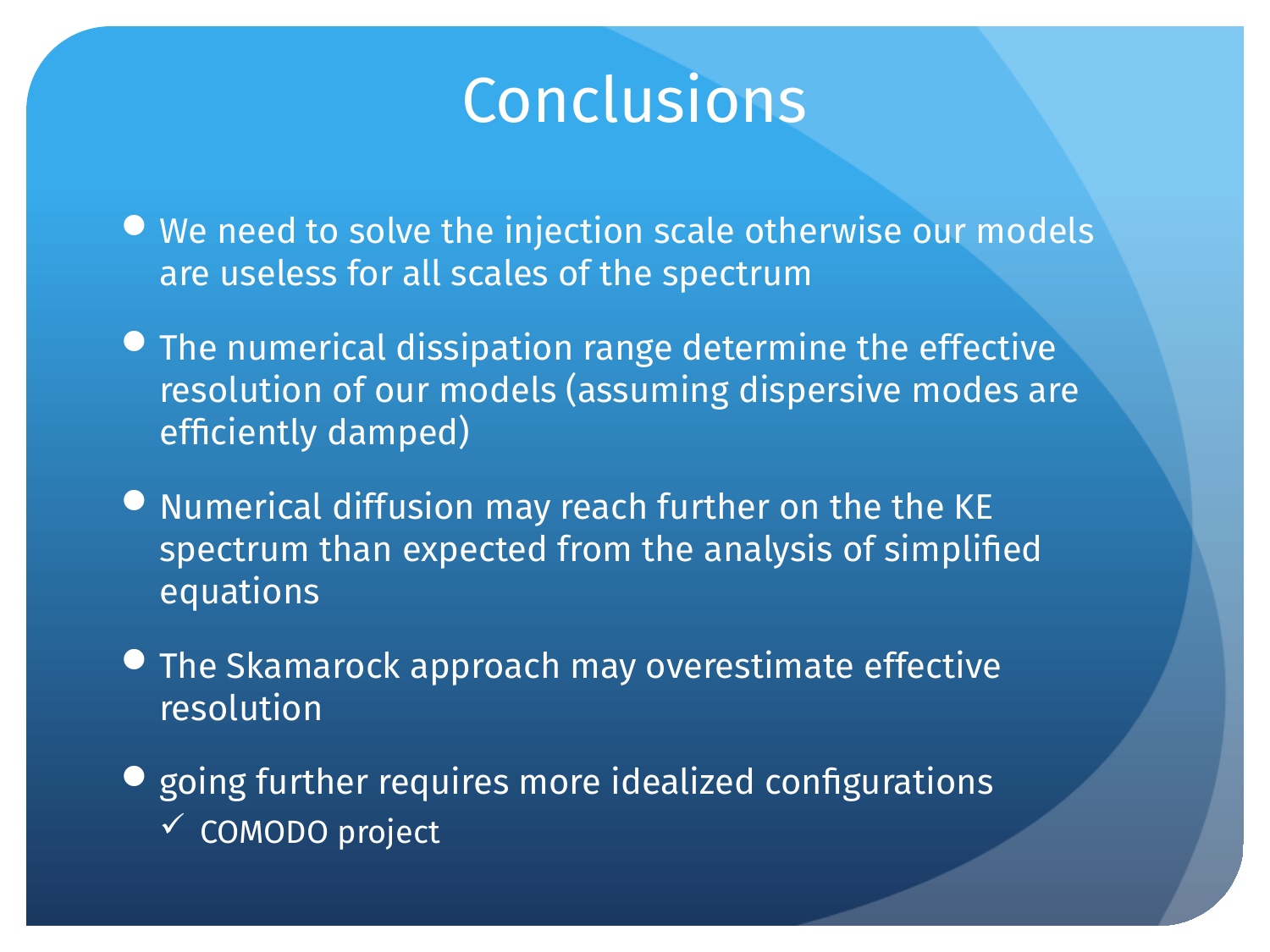

# Conclusions
We need to solve the injection scale otherwise our models are useless for all scales of the spectrum
The numerical dissipation range determine the effective resolution of our models (assuming dispersive modes are efficiently damped)
Numerical diffusion may reach further on the the KE spectrum than expected from the analysis of simplified equations
The Skamarock approach may overestimate effective resolution
going further requires more idealized configurations
COMODO project